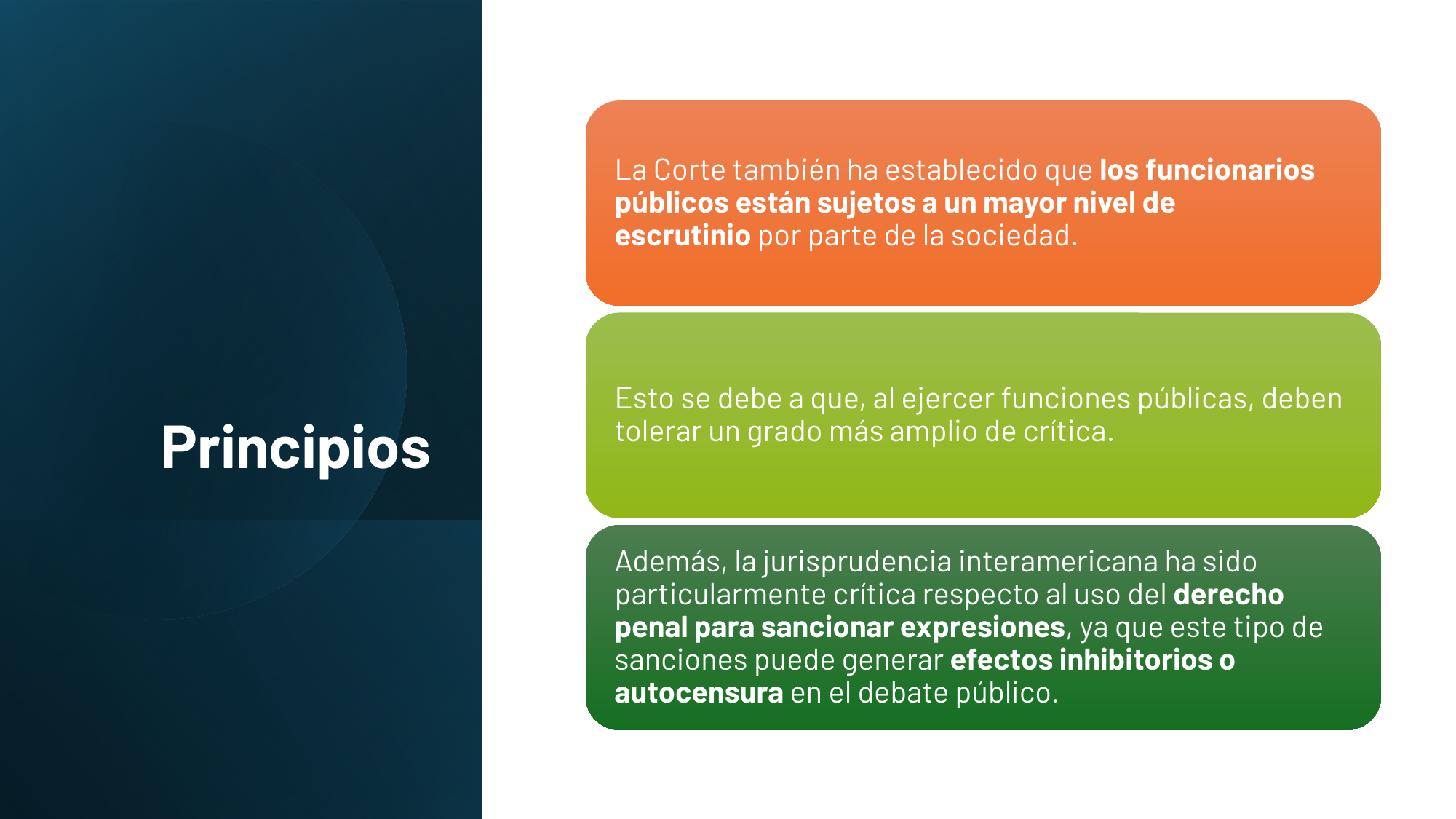

La Corte también ha establecido que los funcionarios públicos están sujetos a un mayor nivel de escrutinio por parte de la sociedad.
Esto se debe a que, al ejercer funciones públicas, deben tolerar un grado más amplio de crítica.
Además, la jurisprudencia interamericana ha sido particularmente crítica respecto al uso del derecho penal para sancionar expresiones, ya que este tipo de sanciones puede generar efectos inhibitorios o autocensura en el debate público.

# Principios